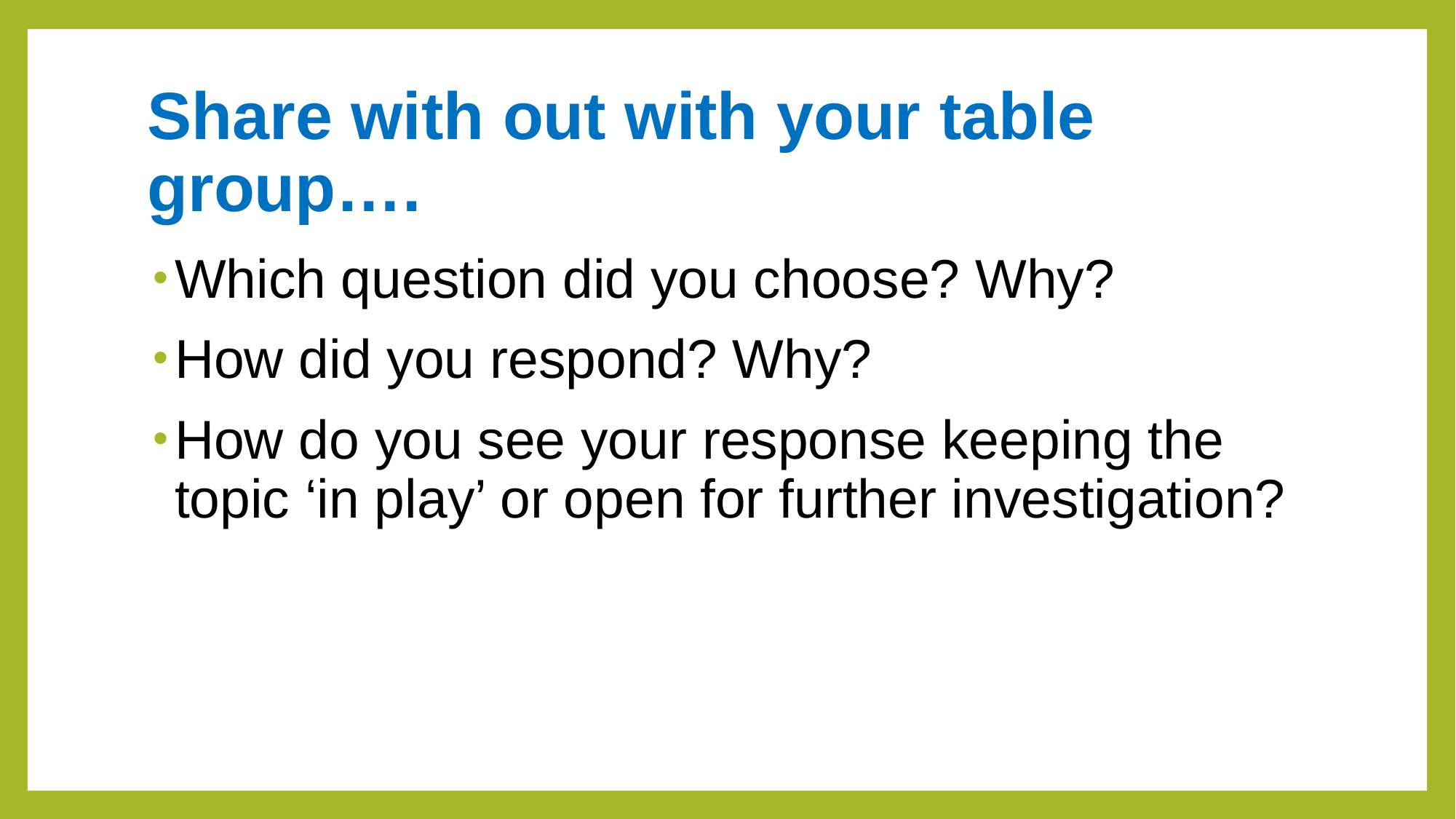

# Share with out with your table group….
Which question did you choose? Why?
How did you respond? Why?
How do you see your response keeping the topic ‘in play’ or open for further investigation?